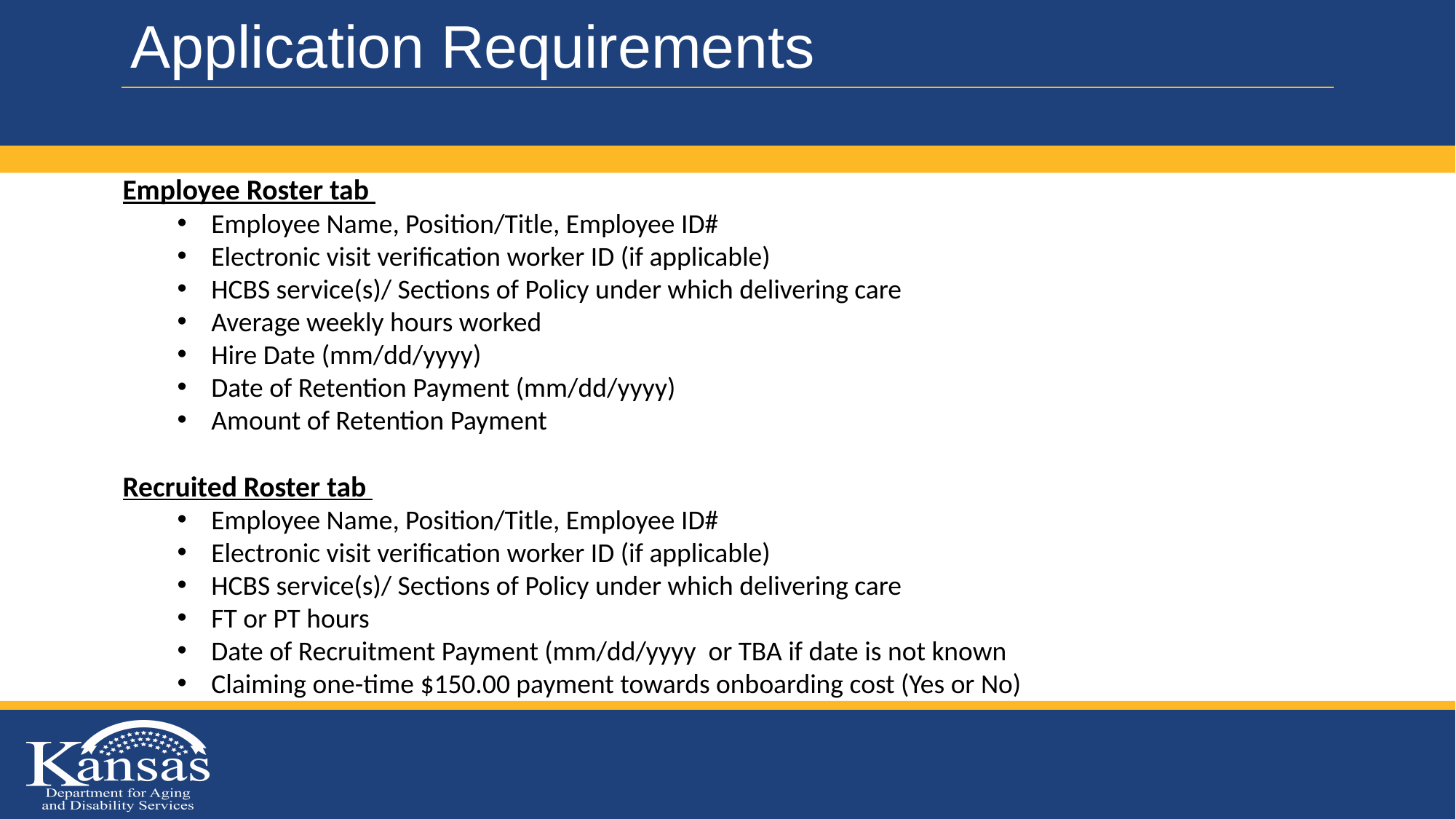

# Application Requirements
Employee Roster tab
Employee Name, Position/Title, Employee ID#
Electronic visit verification worker ID (if applicable)
HCBS service(s)/ Sections of Policy under which delivering care
Average weekly hours worked
Hire Date (mm/dd/yyyy)
Date of Retention Payment (mm/dd/yyyy)
Amount of Retention Payment

Recruited Roster tab
Employee Name, Position/Title, Employee ID#
Electronic visit verification worker ID (if applicable)
HCBS service(s)/ Sections of Policy under which delivering care
FT or PT hours
Date of Recruitment Payment (mm/dd/yyyy  or TBA if date is not known​
Claiming one-time $150.00 payment towards onboarding cost (Yes or No)